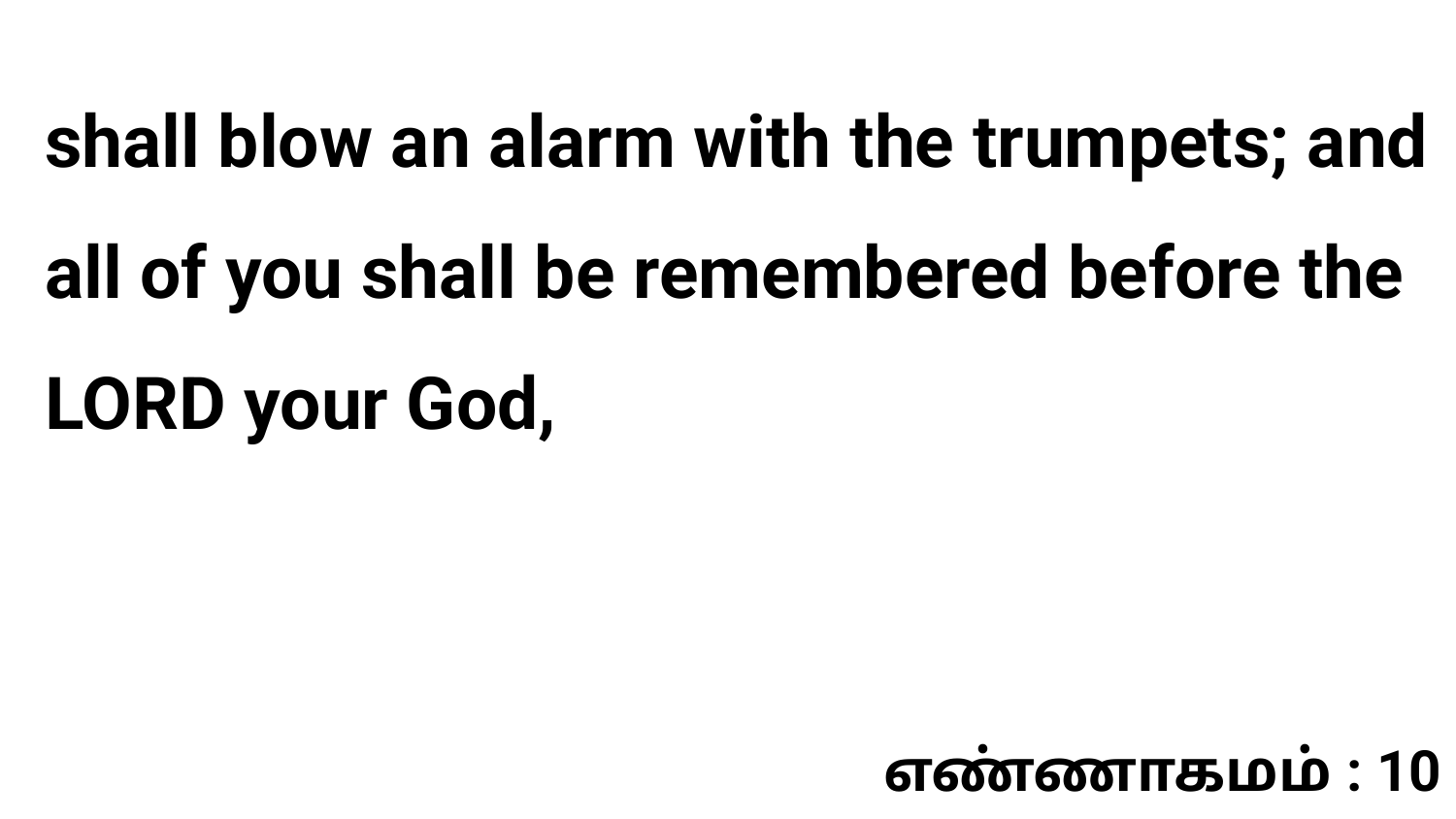

shall blow an alarm with the trumpets; and all of you shall be remembered before the LORD your God,
எண்ணாகமம் : 10